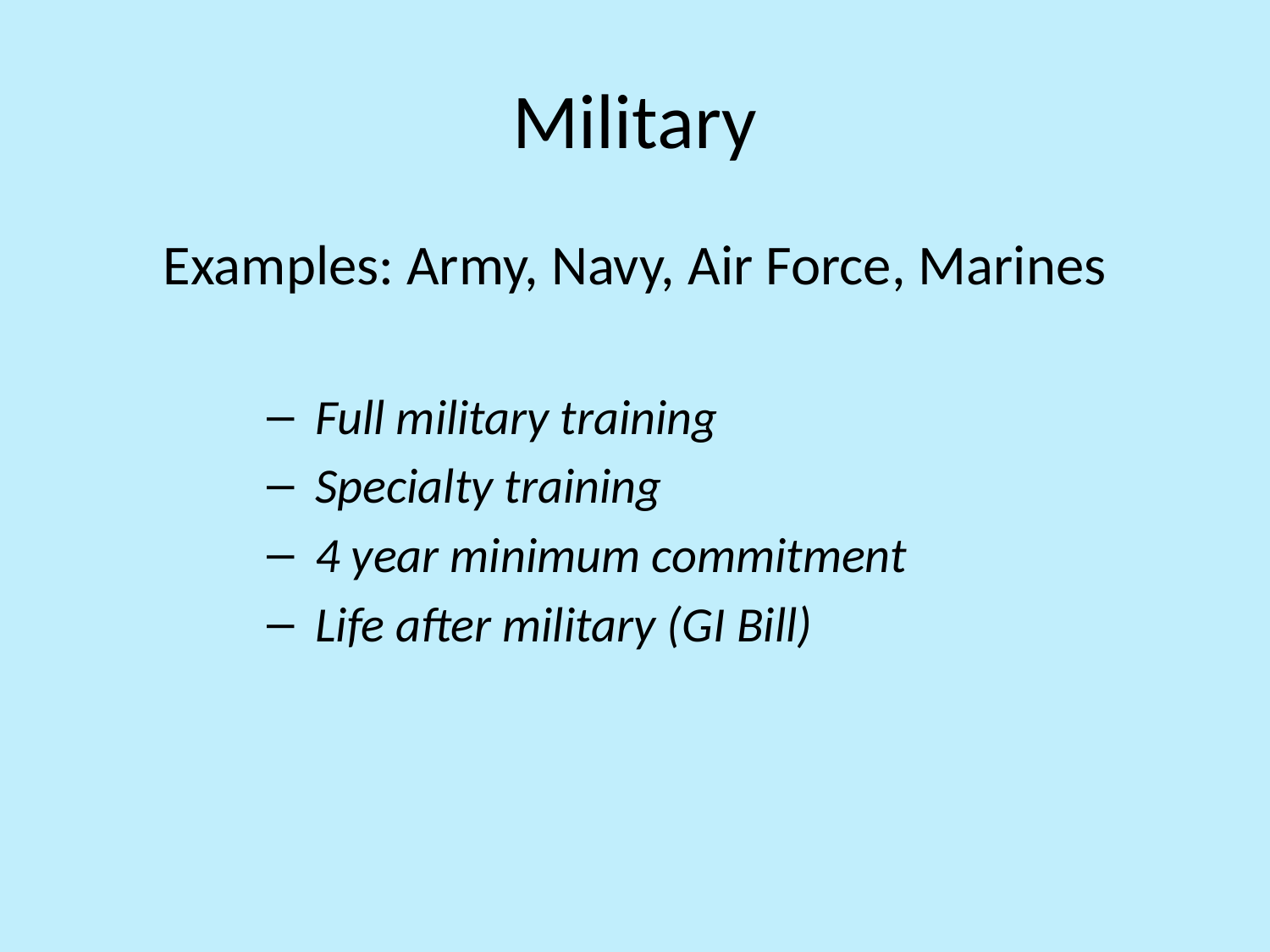

# Military
Examples: Army, Navy, Air Force, Marines

Full military training
Specialty training
4 year minimum commitment
Life after military (GI Bill)